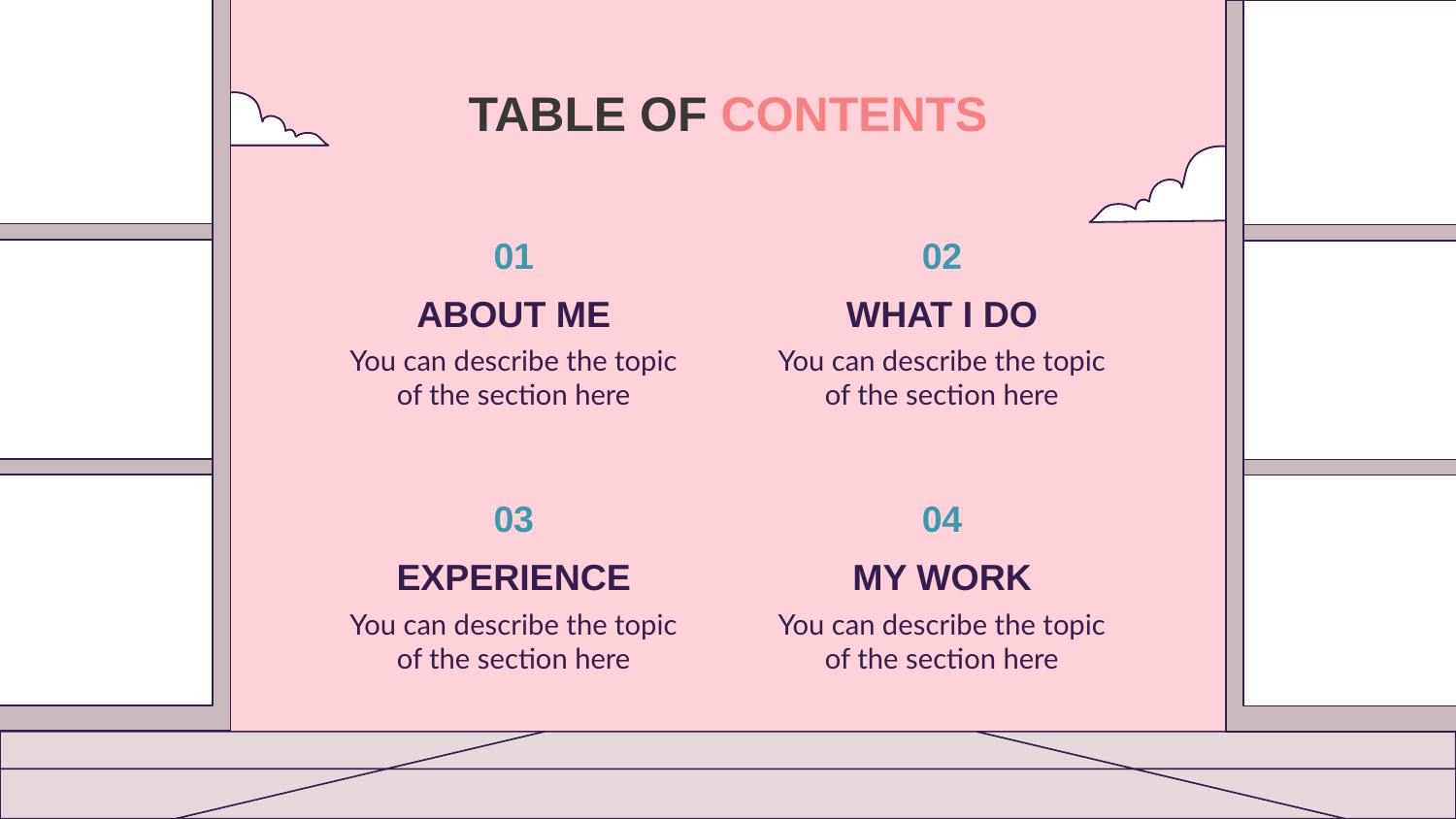

# TABLE OF CONTENTS
02
01
ABOUT ME
WHAT I DO
You can describe the topic of the section here
You can describe the topic of the section here
03
04
EXPERIENCE
MY WORK
You can describe the topic of the section here
You can describe the topic of the section here